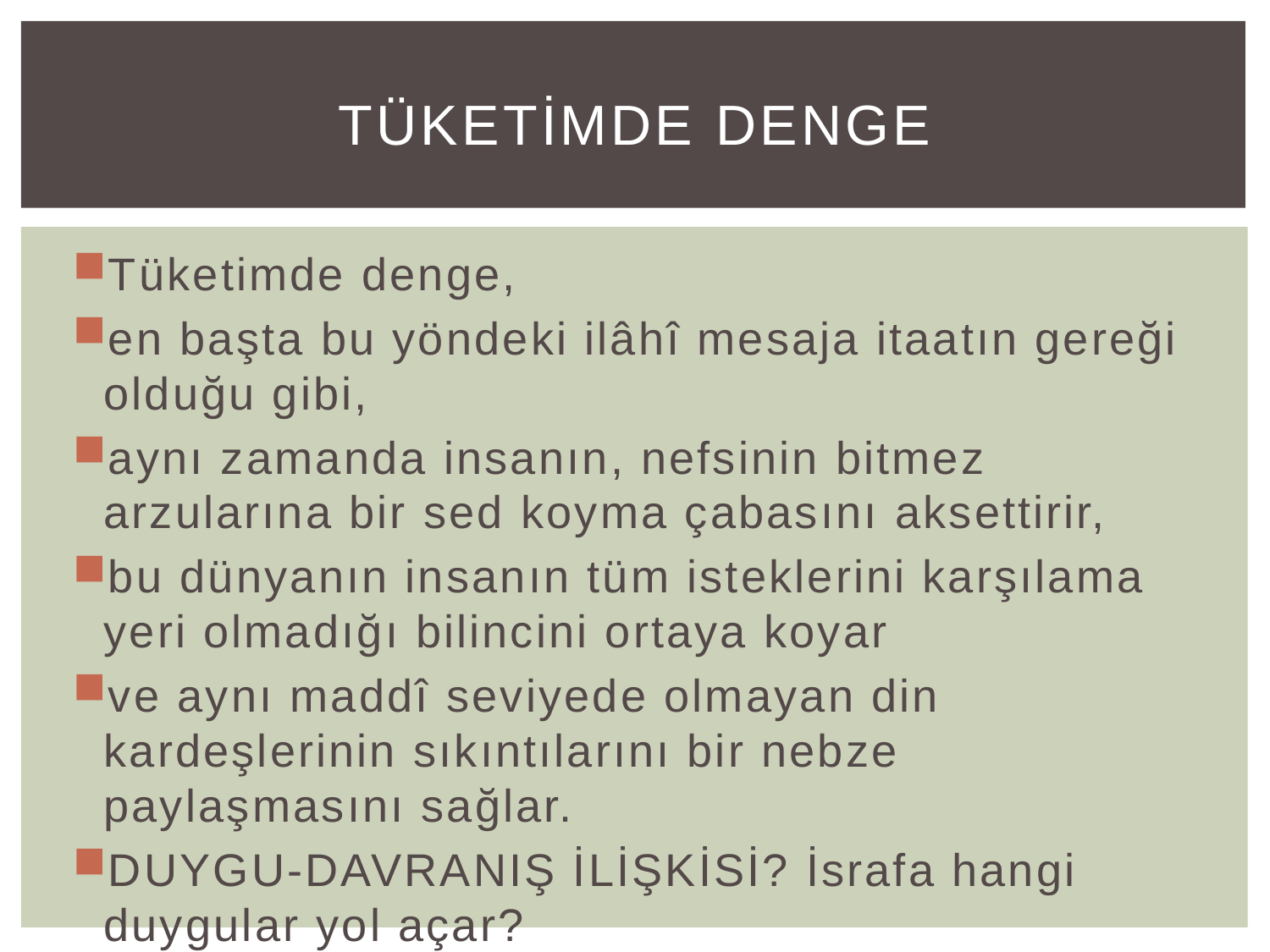

# TÜKETİMDE DENGE
Tüketimde denge,
en başta bu yöndeki ilâhî mesaja itaatın gereği olduğu gibi,
aynı zamanda insanın, nefsinin bitmez arzularına bir sed koyma çabasını aksettirir,
bu dünyanın insanın tüm isteklerini karşılama yeri olmadığı bilincini ortaya koyar
ve aynı maddî seviyede olmayan din kardeşlerinin sıkıntılarını bir nebze paylaşmasını sağlar.
DUYGU-DAVRANIŞ İLİŞKİSİ? İsrafa hangi duygular yol açar?